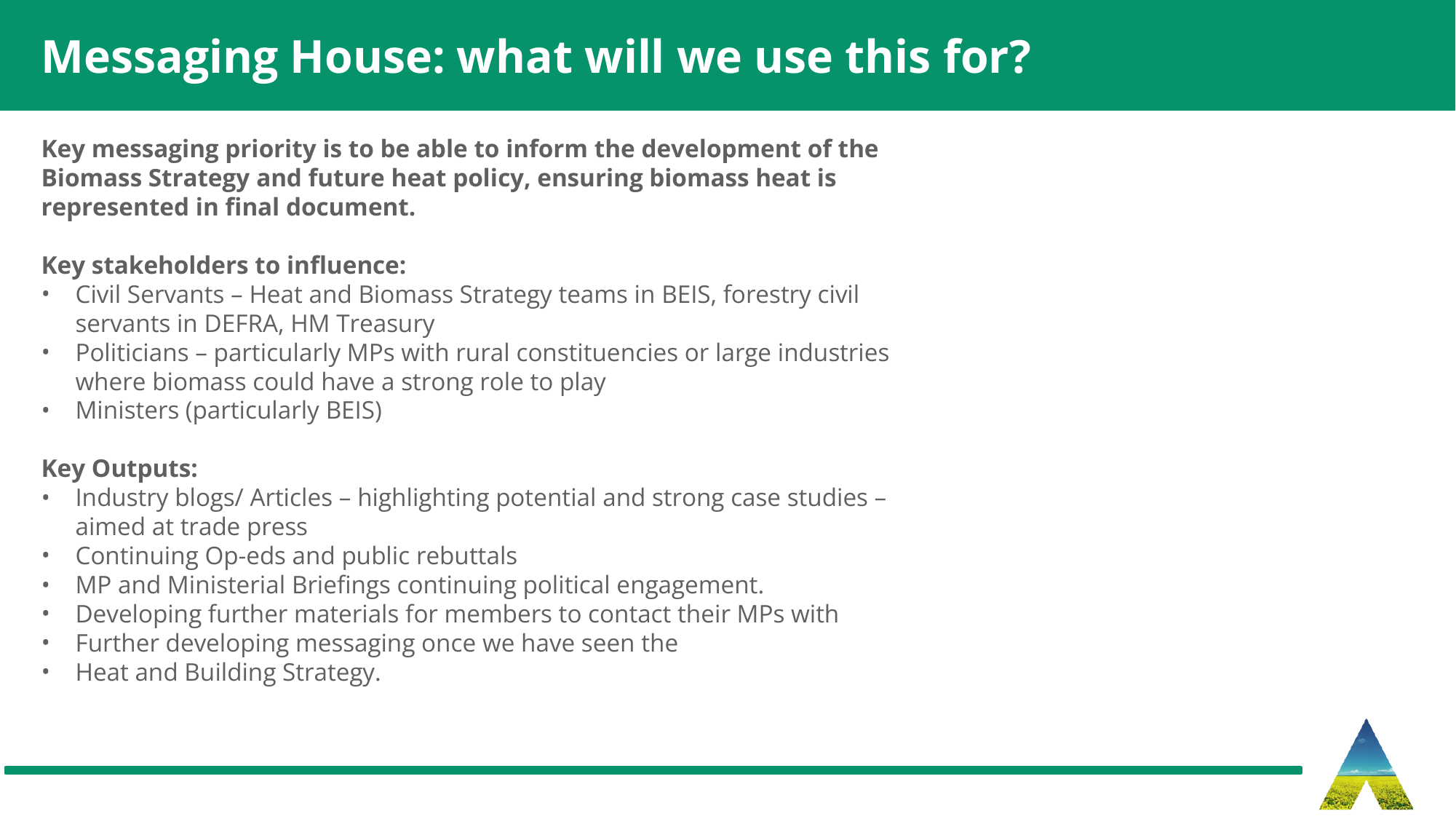

Messaging House: what will we use this for?
Key messaging priority is to be able to inform the development of the Biomass Strategy and future heat policy, ensuring biomass heat is represented in final document.

Key stakeholders to influence:
Civil Servants – Heat and Biomass Strategy teams in BEIS, forestry civil servants in DEFRA, HM Treasury
Politicians – particularly MPs with rural constituencies or large industries where biomass could have a strong role to play
Ministers (particularly BEIS)

Key Outputs:
Industry blogs/ Articles – highlighting potential and strong case studies – aimed at trade press
Continuing Op-eds and public rebuttals
MP and Ministerial Briefings continuing political engagement.
Developing further materials for members to contact their MPs with
Further developing messaging once we have seen the
Heat and Building Strategy.